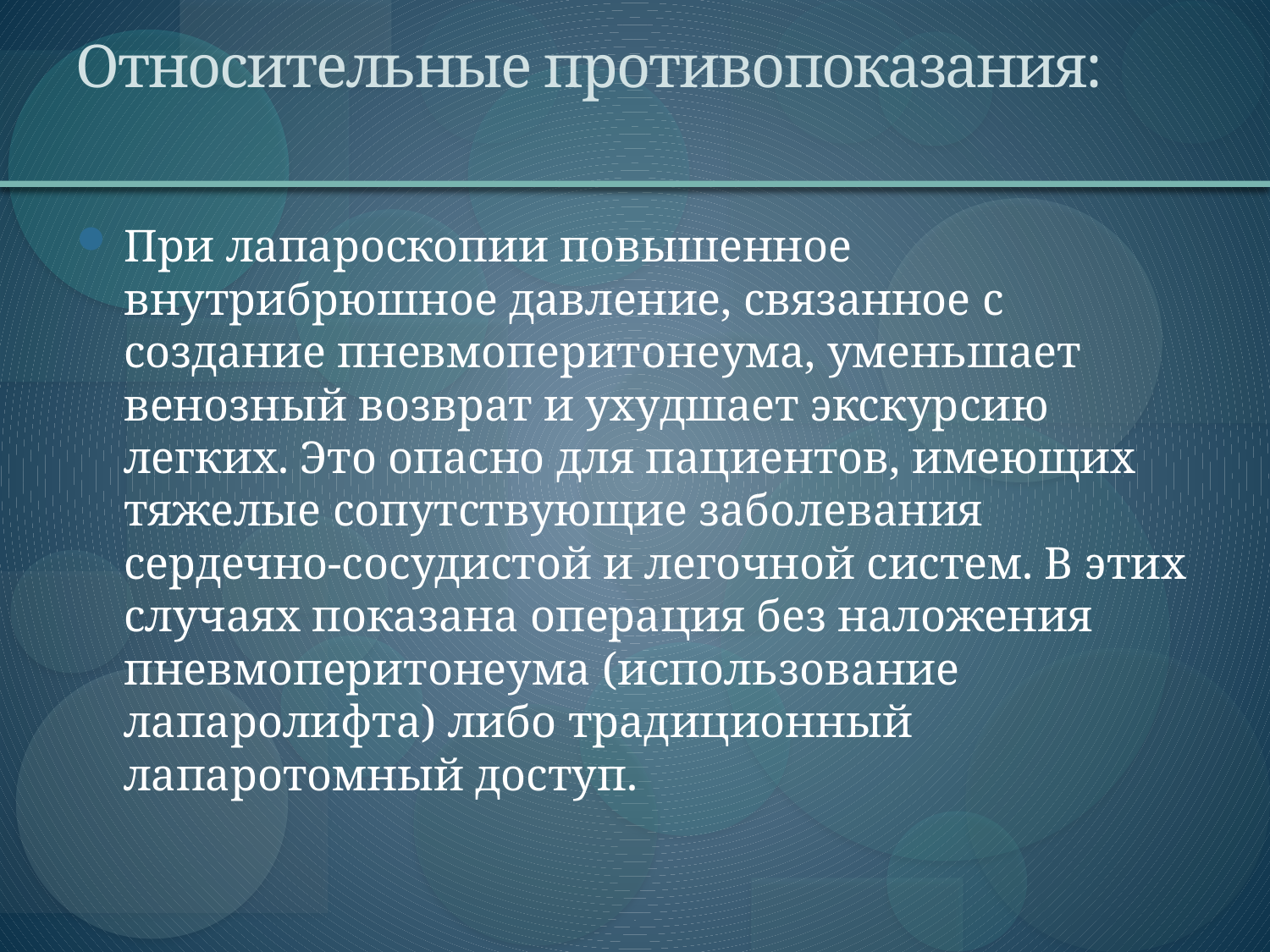

# Относительные противопоказания:
При лапароскопии повышенное внутрибрюшное давление, связанное с создание пневмоперитонеума, уменьшает венозный возврат и ухудшает экскурсию легких. Это опасно для пациентов, имеющих тяжелые сопутствующие заболевания сердечно-сосудистой и легочной систем. В этих случаях показана операция без наложения пневмоперитонеума (использование лапаролифта) либо традиционный лапаротомный доступ.